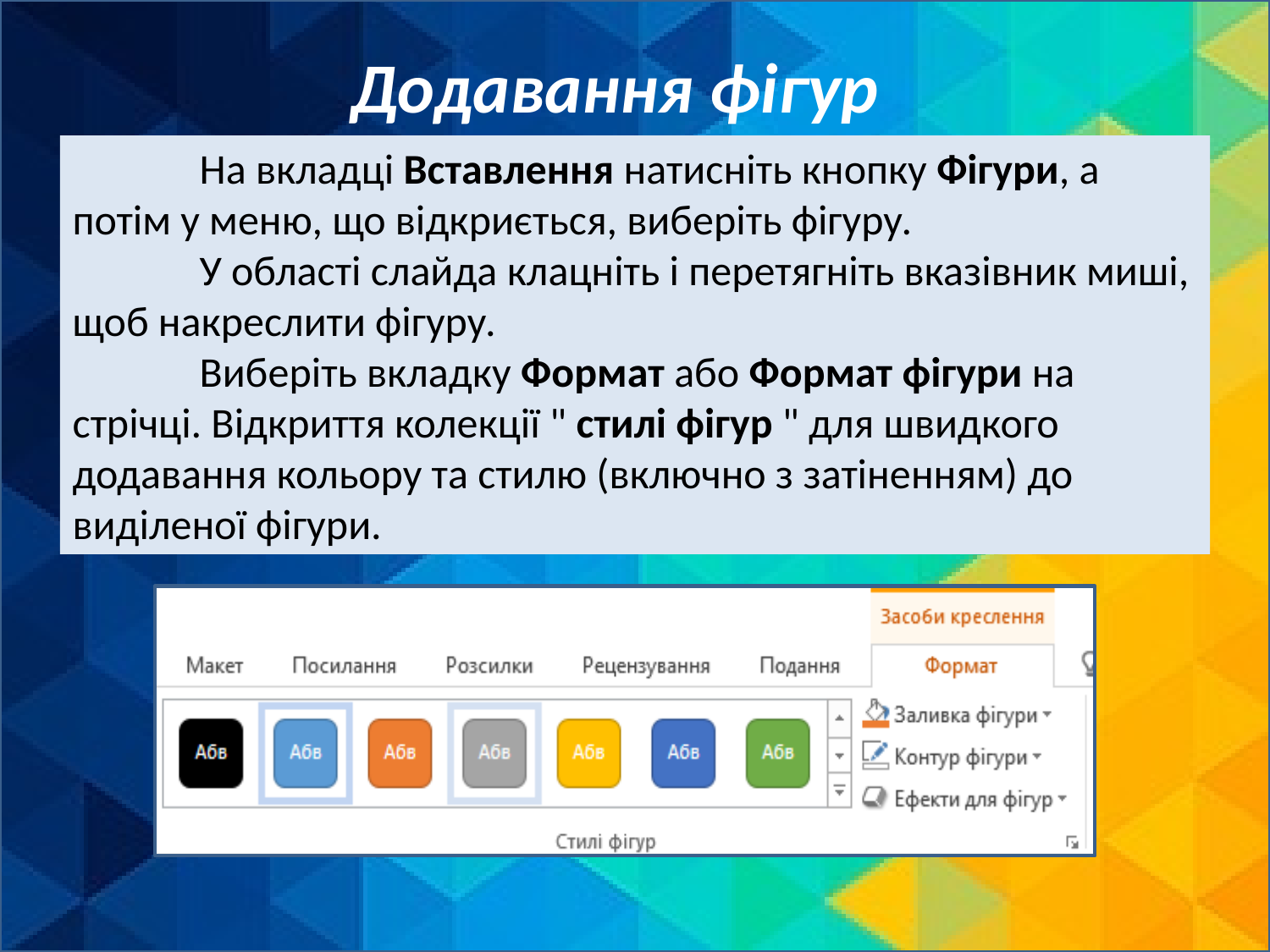

Додавання фігур
	На вкладці Вставлення натисніть кнопку Фігури, а потім у меню, що відкриється, виберіть фігуру.
	У області слайда клацніть і перетягніть вказівник миші, щоб накреслити фігуру.
	Виберіть вкладку Формат або Формат фігури на стрічці. Відкриття колекції " стилі фігур " для швидкого додавання кольору та стилю (включно з затіненням) до виділеної фігури.